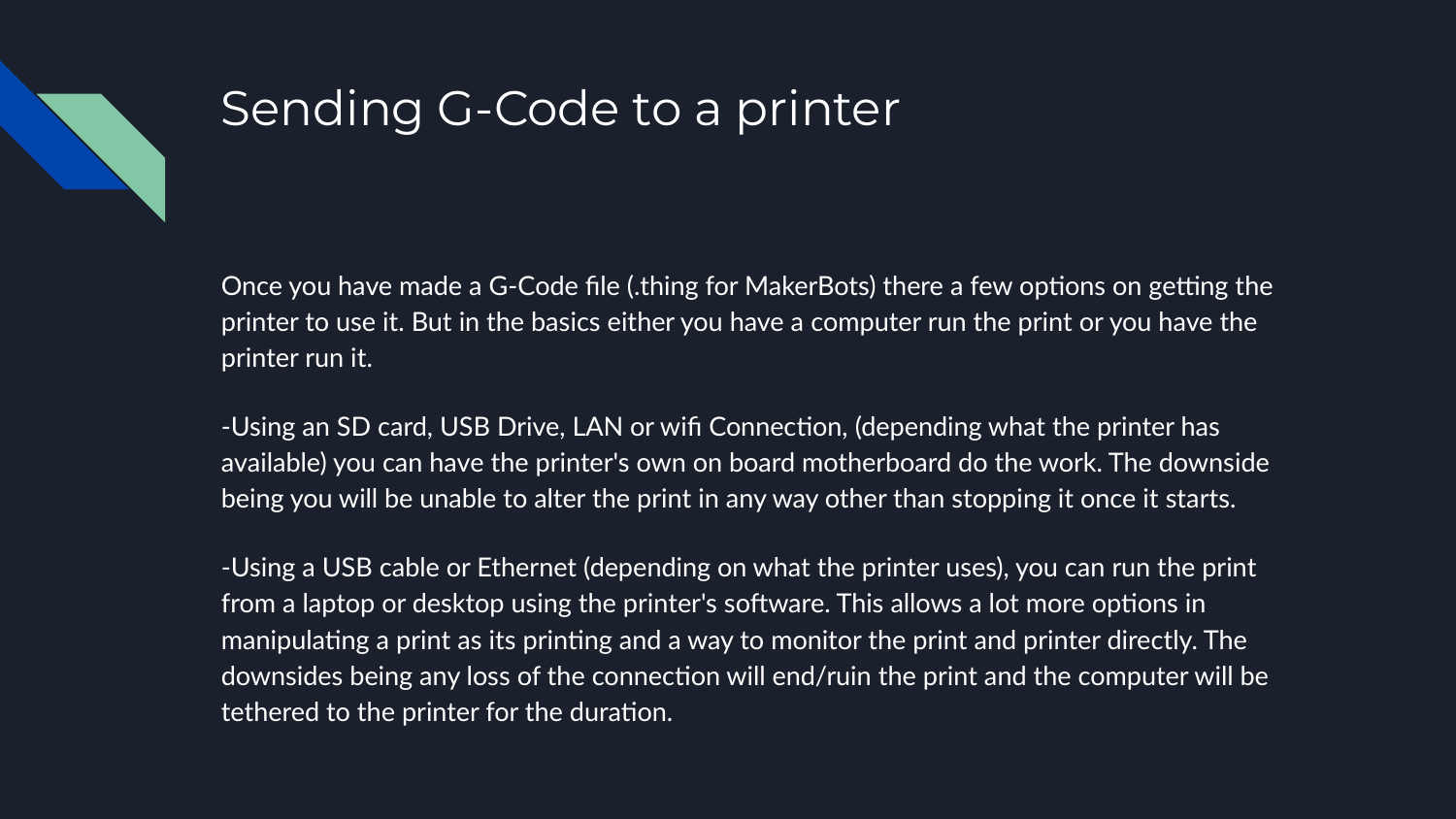

# Sending G-Code to a printer
Once you have made a G-Code file (.thing for MakerBots) there a few options on getting the printer to use it. But in the basics either you have a computer run the print or you have the printer run it.
-Using an SD card, USB Drive, LAN or wifi Connection, (depending what the printer has available) you can have the printer's own on board motherboard do the work. The downside being you will be unable to alter the print in any way other than stopping it once it starts.
-Using a USB cable or Ethernet (depending on what the printer uses), you can run the print from a laptop or desktop using the printer's software. This allows a lot more options in manipulating a print as its printing and a way to monitor the print and printer directly. The downsides being any loss of the connection will end/ruin the print and the computer will be tethered to the printer for the duration.